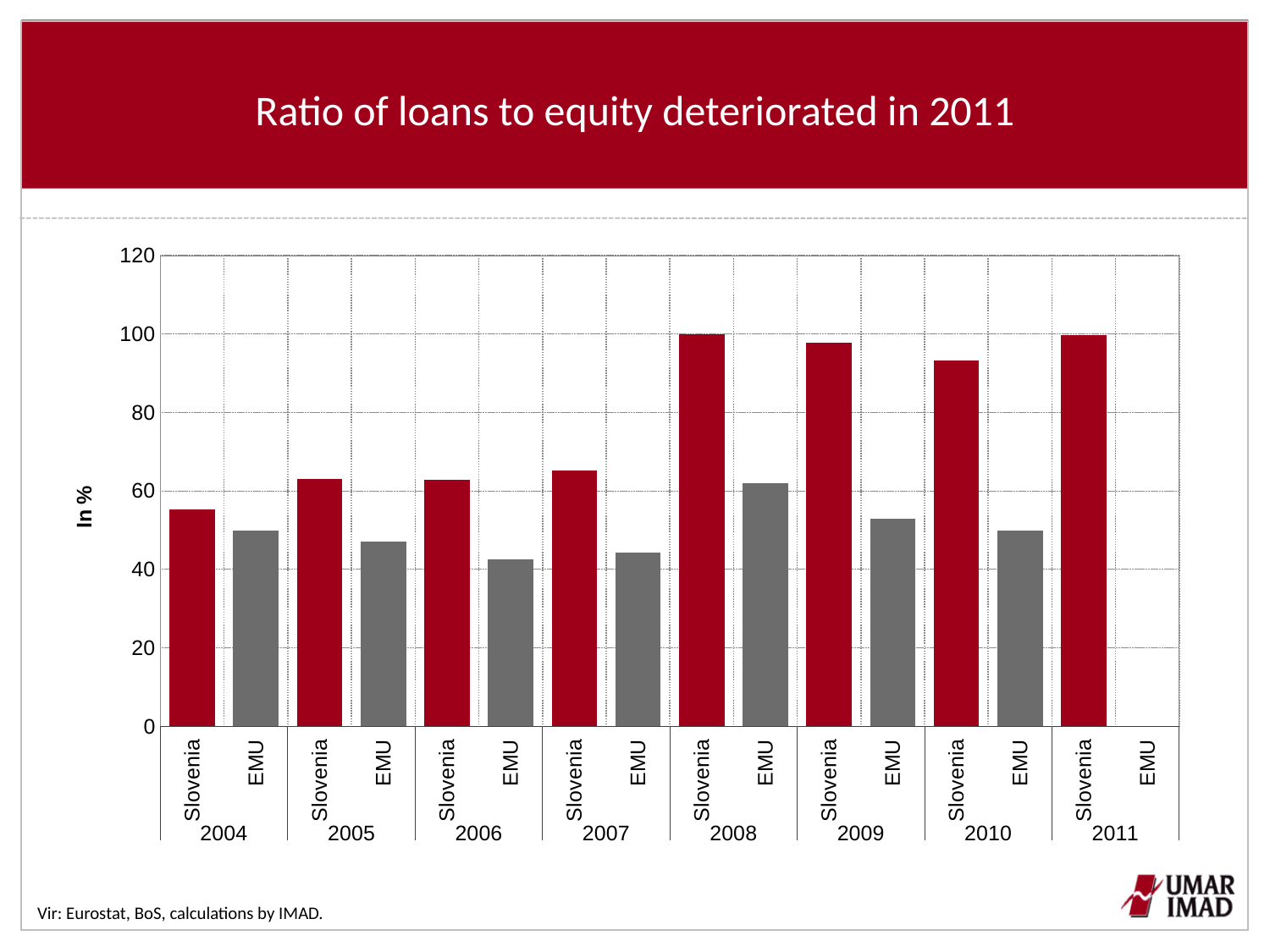

# Ratio of loans to equity deteriorated in 2011

### Chart

| Category | Loans |
|---|---|
| Slovenia | 55.216022167546036 |
| EMU | 49.827345683254805 |
| Slovenia | 63.11432333344684 |
| EMU | 47.07667191931669 |
| Slovenia | 62.89981891311781 |
| EMU | 42.55415912329205 |
| Slovenia | 65.12118081180809 |
| EMU | 44.40895153681939 |
| Slovenia | 99.85441039925719 |
| EMU | 61.98198945623413 |
| Slovenia | 97.7816157199966 |
| EMU | 53.033608773586195 |
| Slovenia | 93.22778895163331 |
| EMU | 49.89351298464603 |
| Slovenia | 99.81150245449811 |
| EMU | None |
Vir: Eurostat, BoS, calculations by IMAD.